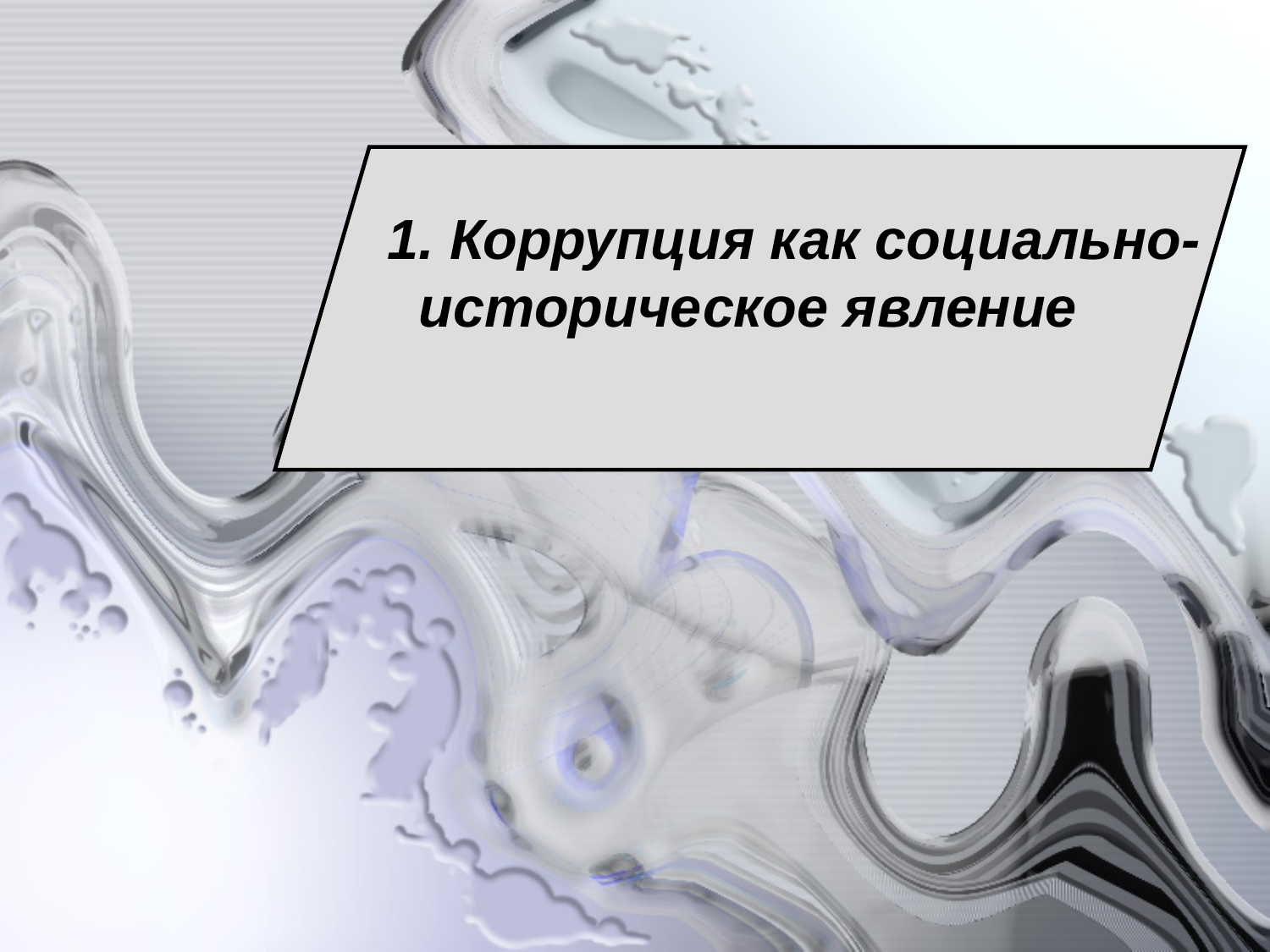

# 1. Коррупция как социально- историческое явление